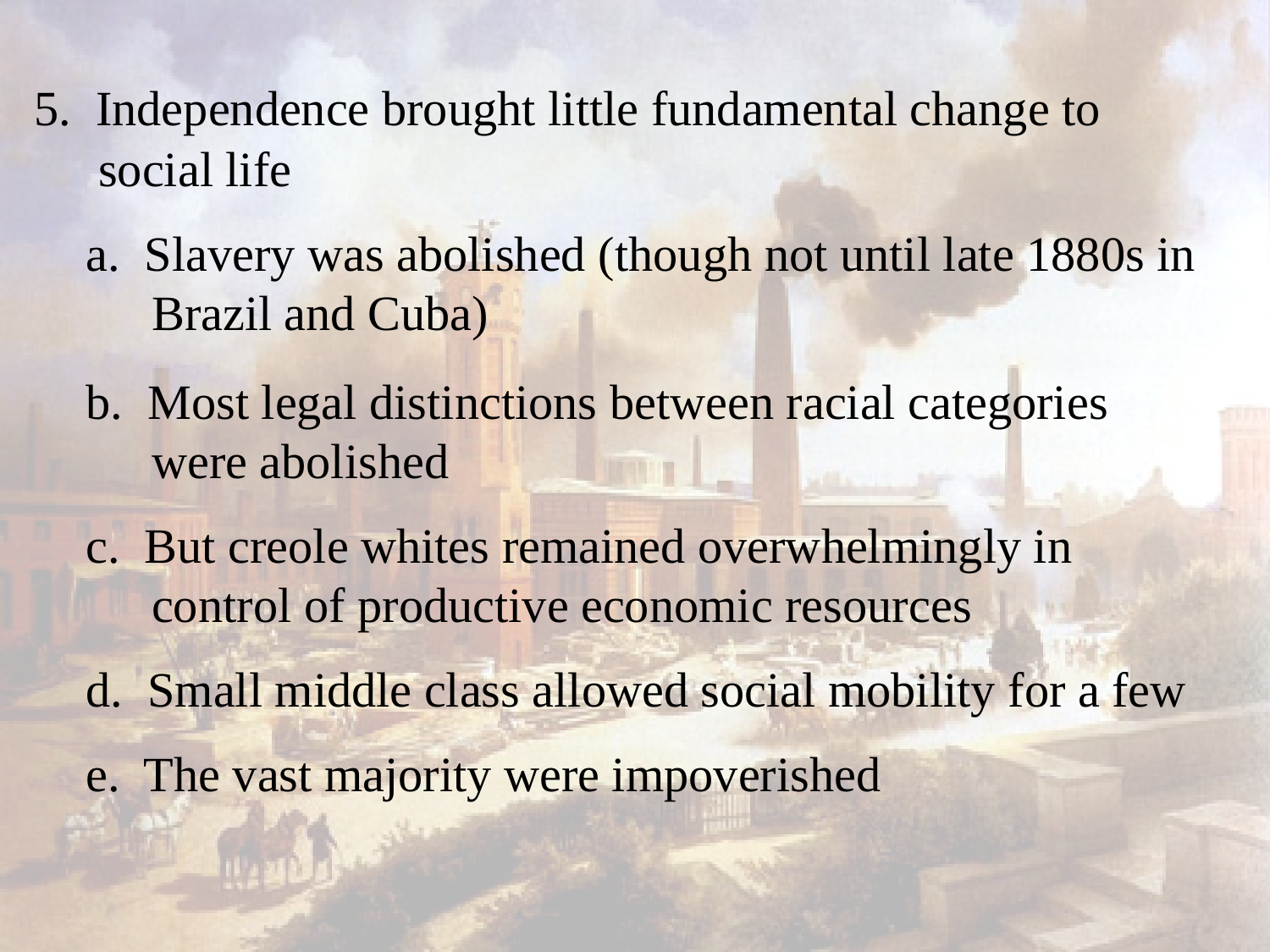

5.  Independence brought little fundamental change to
       social life

      a.  Slavery was abolished (though not until late 1880s in
	 Brazil and Cuba)

      b.  Most legal distinctions between racial categories
	 were abolished

      c.  But creole whites remained overwhelmingly in
	 control of productive economic resources

      d.  Small middle class allowed social mobility for a few

      e.  The vast majority were impoverished